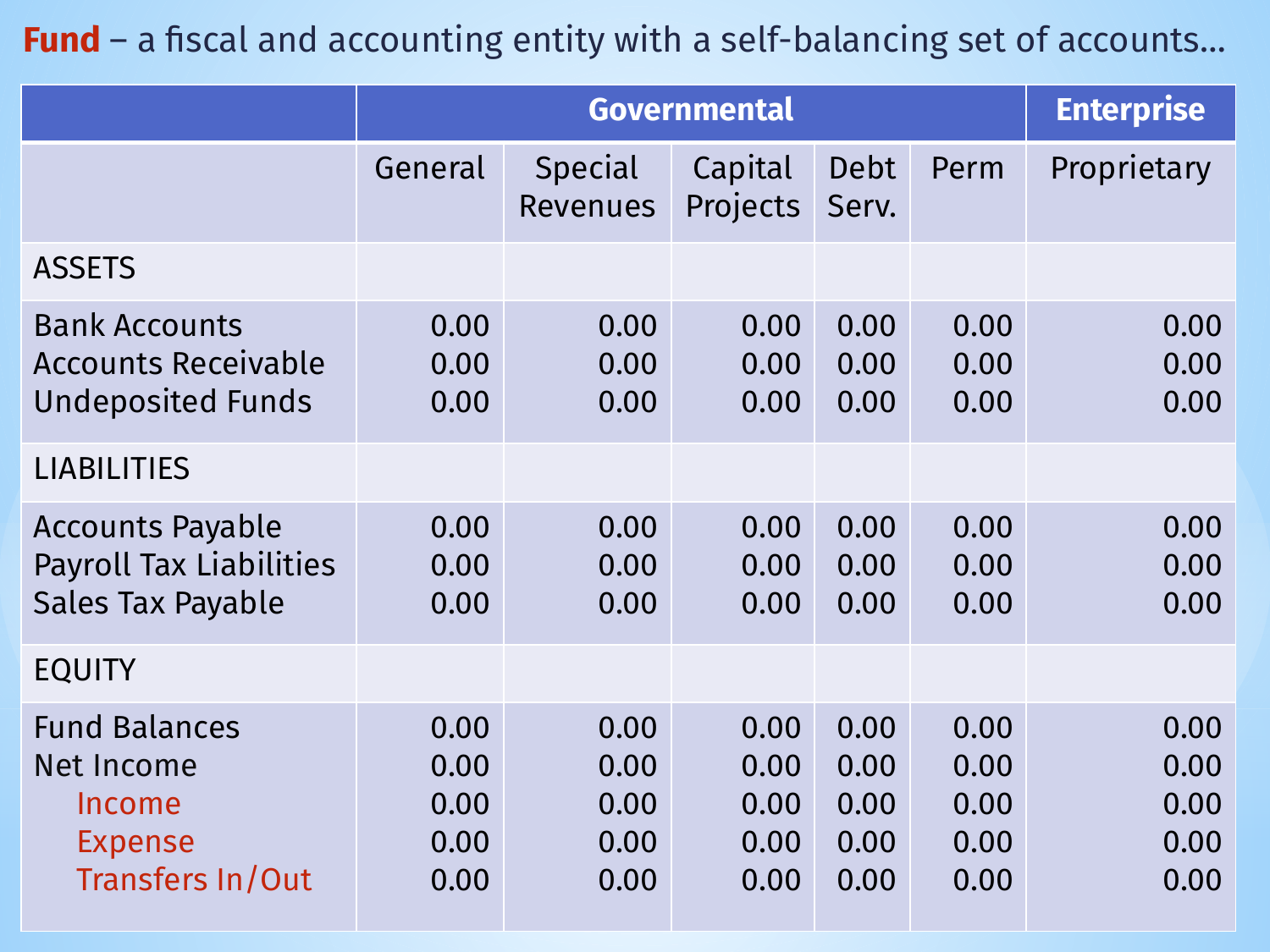

# Fund – a fiscal and accounting entity with a self-balancing set of accounts…
|  | Governmental |  |  |  |  | Enterprise |
| --- | --- | --- | --- | --- | --- | --- |
|  | General | Special Revenues | Capital Projects | Debt Serv. | Perm | Proprietary |
| ASSETS |  |  |  |  |  |  |
| Bank Accounts Accounts Receivable Undeposited Funds | 0.00 0.00 0.00 | 0.00 0.00 0.00 | 0.00 0.00 0.00 | 0.00 0.00 0.00 | 0.00 0.00 0.00 | 0.00 0.00 0.00 |
| LIABILITIES |  |  |  |  |  |  |
| Accounts Payable Payroll Tax Liabilities Sales Tax Payable | 0.00 0.00 0.00 | 0.00 0.00 0.00 | 0.00 0.00 0.00 | 0.00 0.00 0.00 | 0.00 0.00 0.00 | 0.00 0.00 0.00 |
| EQUITY |  |  |  |  |  |  |
| Fund Balances Net Income Income Expense Transfers In/Out | 0.00 0.00 0.00 0.00 0.00 | 0.00 0.00 0.00 0.00 0.00 | 0.00 0.00 0.00 0.00 0.00 | 0.00 0.00 0.00 0.00 0.00 | 0.00 0.00 0.00 0.00 0.00 | 0.00 0.00 0.00 0.00 0.00 |